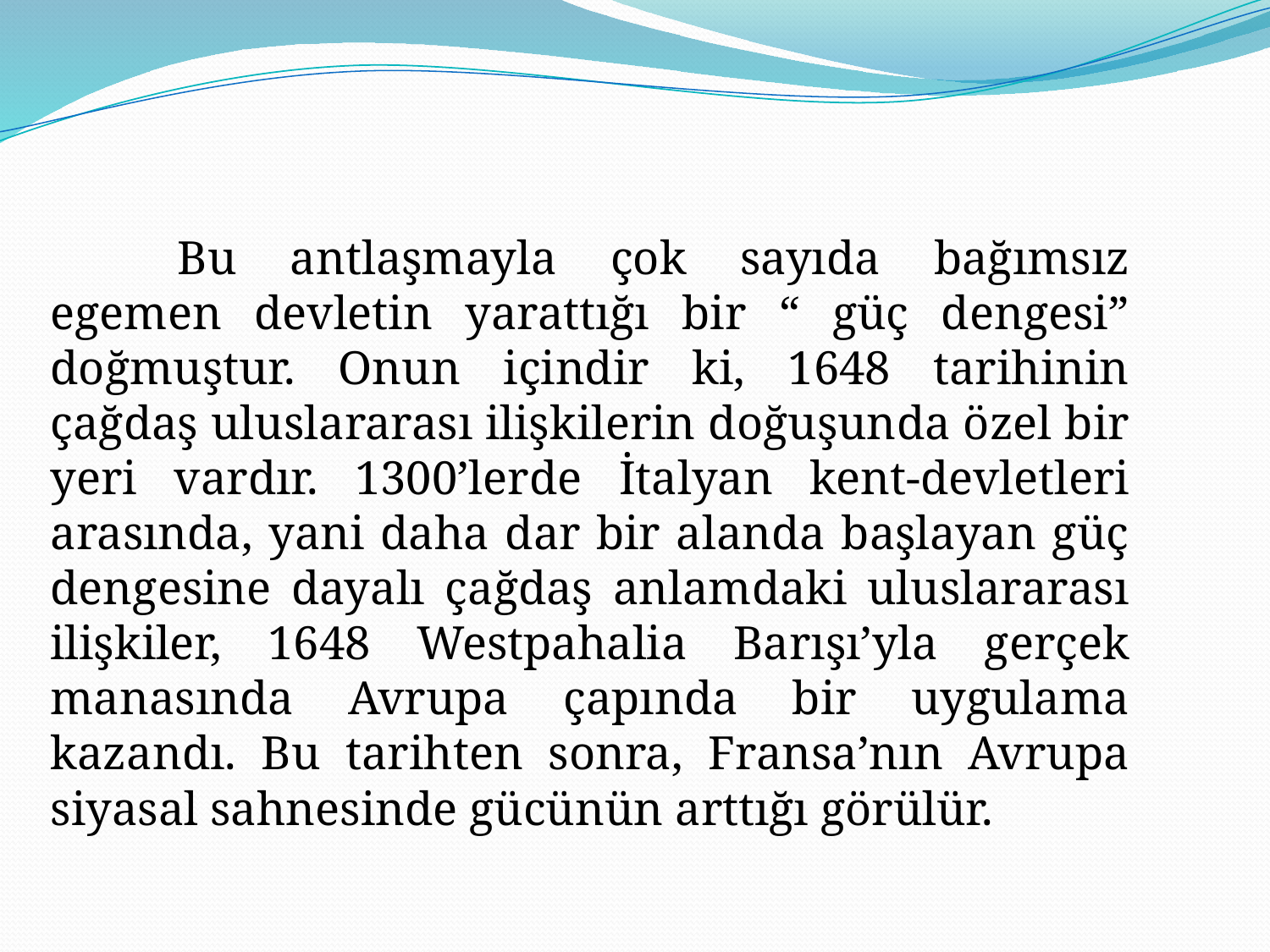

Bu antlaşmayla çok sayıda bağımsız egemen devletin yarattığı bir “ güç dengesi” doğmuştur. Onun içindir ki, 1648 tarihinin çağdaş uluslararası ilişkilerin doğuşunda özel bir yeri vardır. 1300’lerde İtalyan kent-devletleri arasında, yani daha dar bir alanda başlayan güç dengesine dayalı çağdaş anlamdaki uluslararası ilişkiler, 1648 Westpahalia Barışı’yla gerçek manasında Avrupa çapında bir uygulama kazandı. Bu tarihten sonra, Fransa’nın Avrupa siyasal sahnesinde gücünün arttığı görülür.